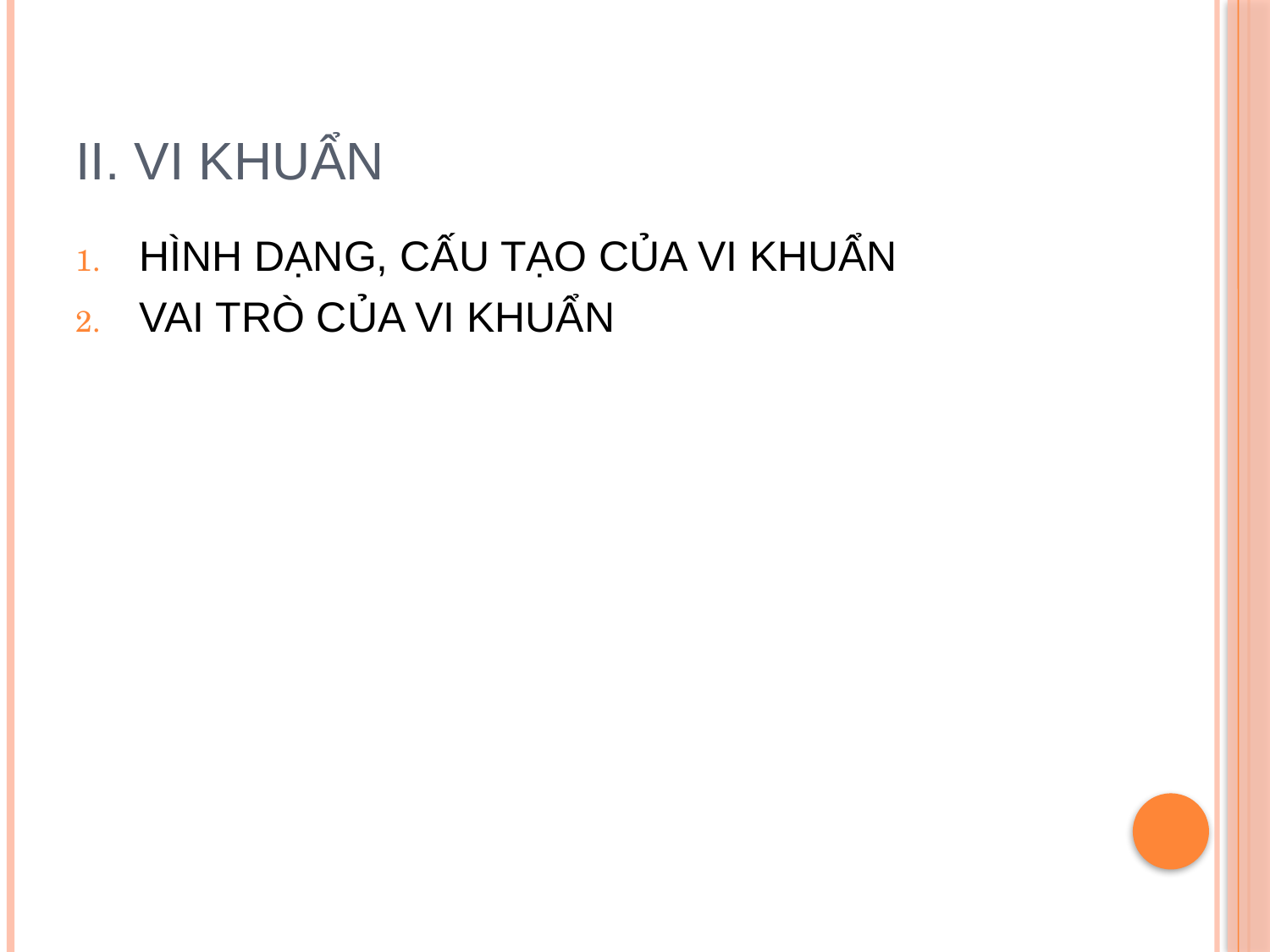

# II. VI KHUẨN
HÌNH DẠNG, CẤU TẠO CỦA VI KHUẨN
VAI TRÒ CỦA VI KHUẨN